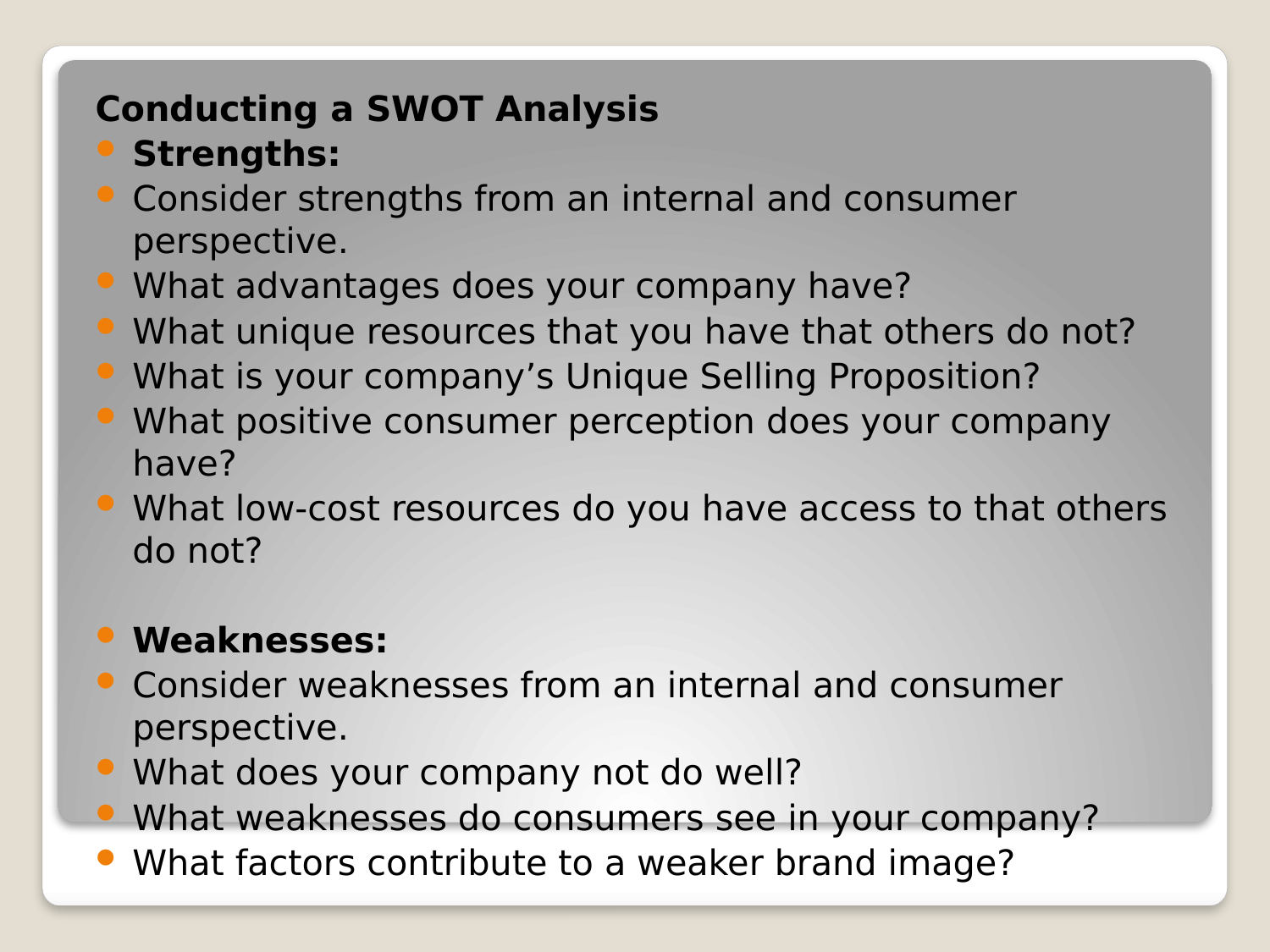

Conducting a SWOT Analysis
Strengths:
Consider strengths from an internal and consumer perspective.
What advantages does your company have?
What unique resources that you have that others do not?
What is your company’s Unique Selling Proposition?
What positive consumer perception does your company have?
What low-cost resources do you have access to that others do not?

Weaknesses:
Consider weaknesses from an internal and consumer perspective.
What does your company not do well?
What weaknesses do consumers see in your company?
What factors contribute to a weaker brand image?